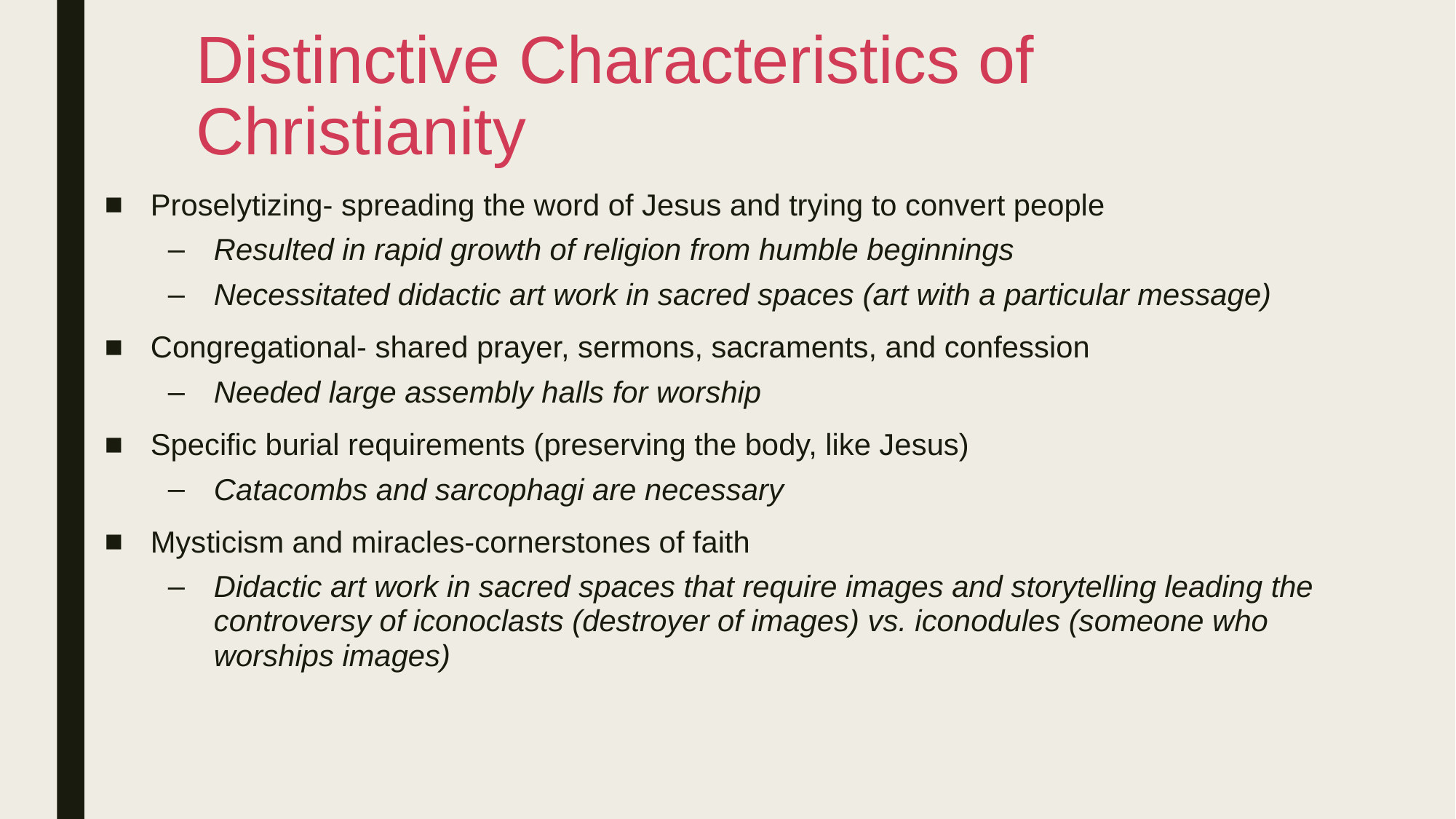

# Distinctive Characteristics of Christianity
Proselytizing- spreading the word of Jesus and trying to convert people
Resulted in rapid growth of religion from humble beginnings
Necessitated didactic art work in sacred spaces (art with a particular message)
Congregational- shared prayer, sermons, sacraments, and confession
Needed large assembly halls for worship
Specific burial requirements (preserving the body, like Jesus)
Catacombs and sarcophagi are necessary
Mysticism and miracles-cornerstones of faith
Didactic art work in sacred spaces that require images and storytelling leading the controversy of iconoclasts (destroyer of images) vs. iconodules (someone who worships images)